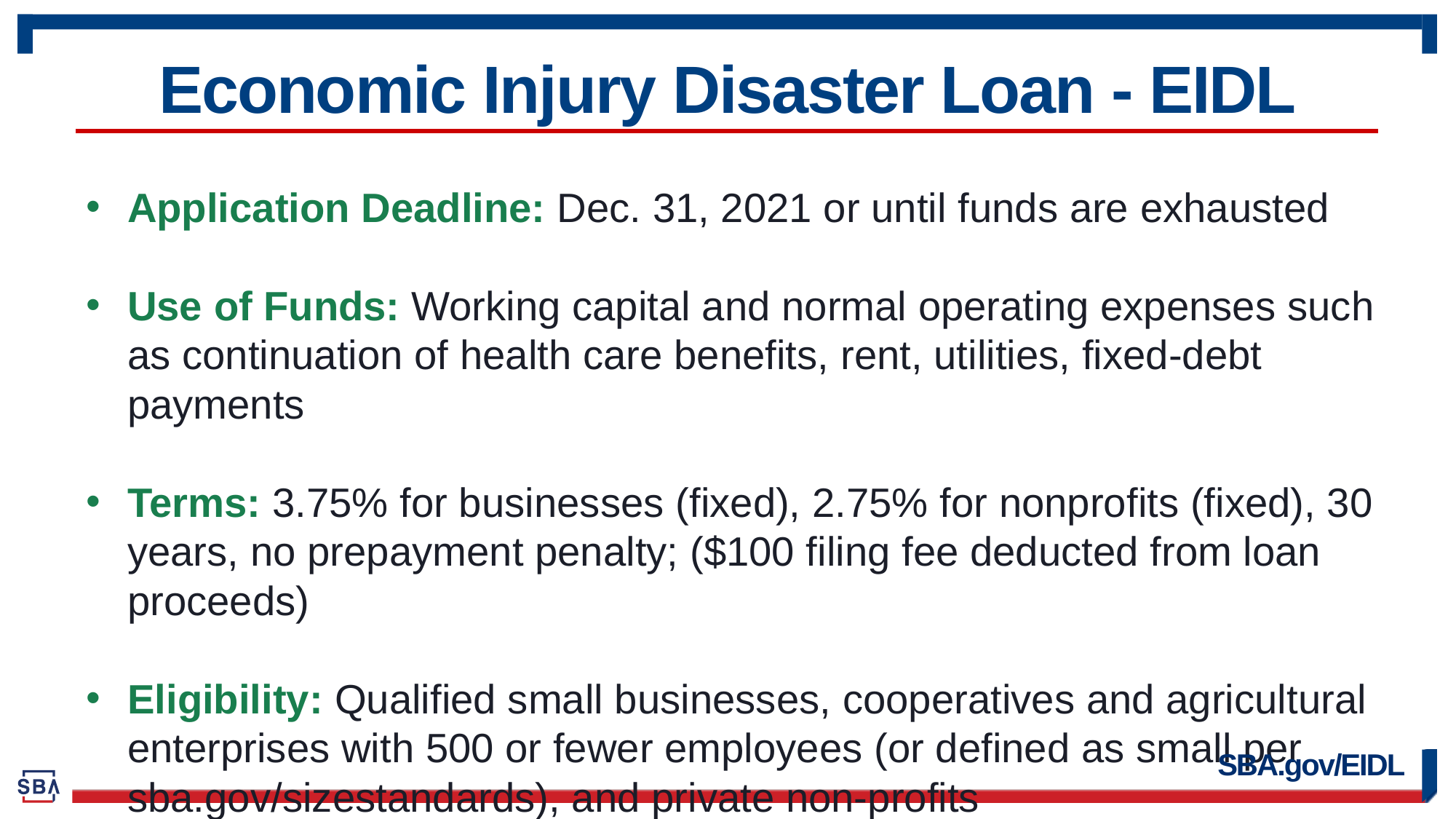

# Economic Injury Disaster Loan - EIDL
Application Deadline: Dec. 31, 2021 or until funds are exhausted

Use of Funds: Working capital and normal operating expenses such as continuation of health care benefits, rent, utilities, fixed-debt payments

Terms: 3.75% for businesses (fixed), 2.75% for nonprofits (fixed), 30 years, no prepayment penalty; ($100 filing fee deducted from loan proceeds)

Eligibility: Qualified small businesses, cooperatives and agricultural enterprises with 500 or fewer employees (or defined as small per sba.gov/sizestandards), and private non-profits
SBA.gov/EIDL